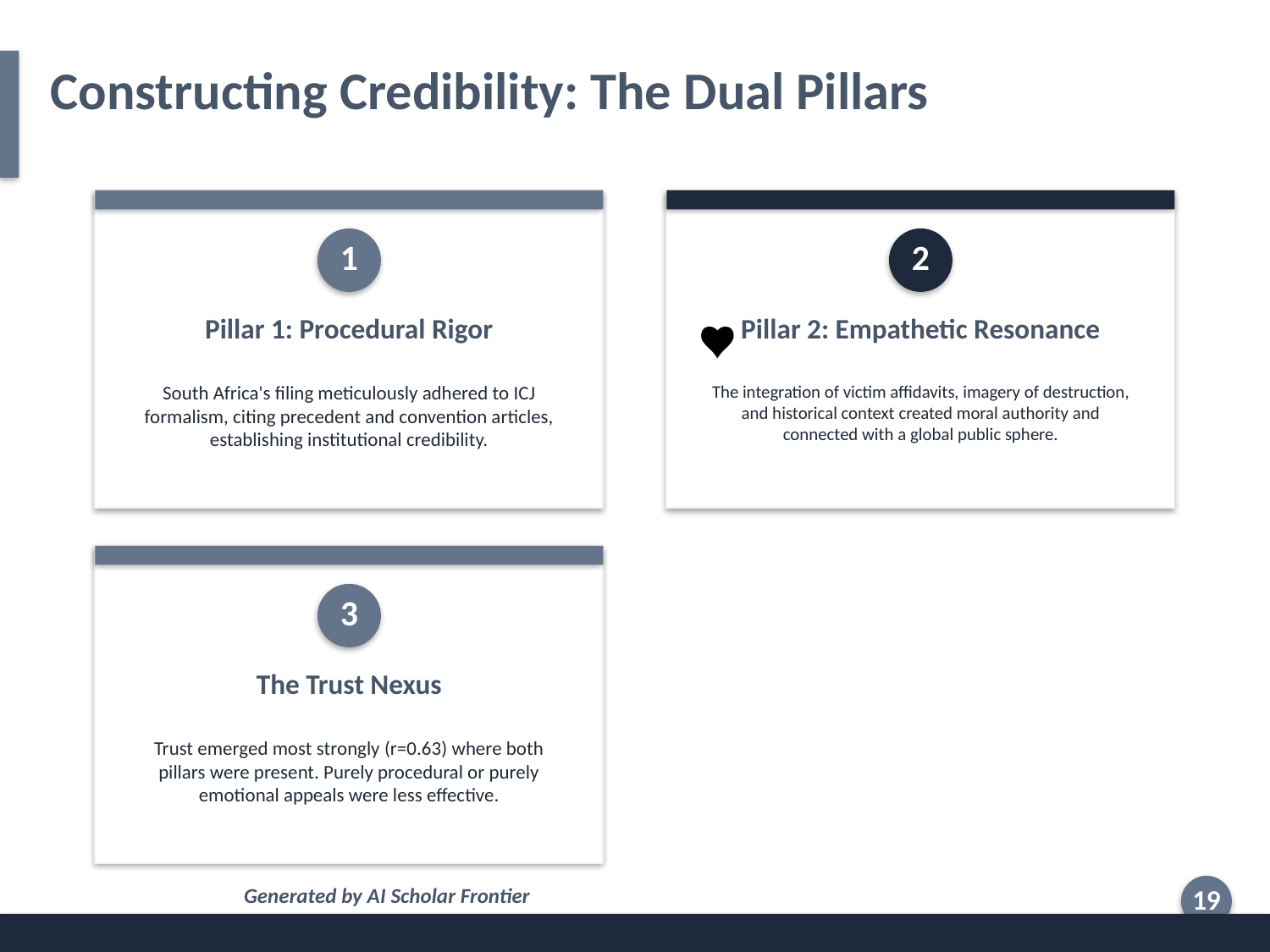

Constructing Credibility: The Dual Pillars

1

2
Pillar 1: Procedural Rigor
Pillar 2: Empathetic Resonance
♥
South Africa's filing meticulously adhered to ICJ formalism, citing precedent and convention articles, establishing institutional credibility.
The integration of victim affidavits, imagery of destruction, and historical context created moral authority and connected with a global public sphere.

3
The Trust Nexus
Trust emerged most strongly (r=0.63) where both pillars were present. Purely procedural or purely emotional appeals were less effective.
Generated by AI Scholar Frontier

19